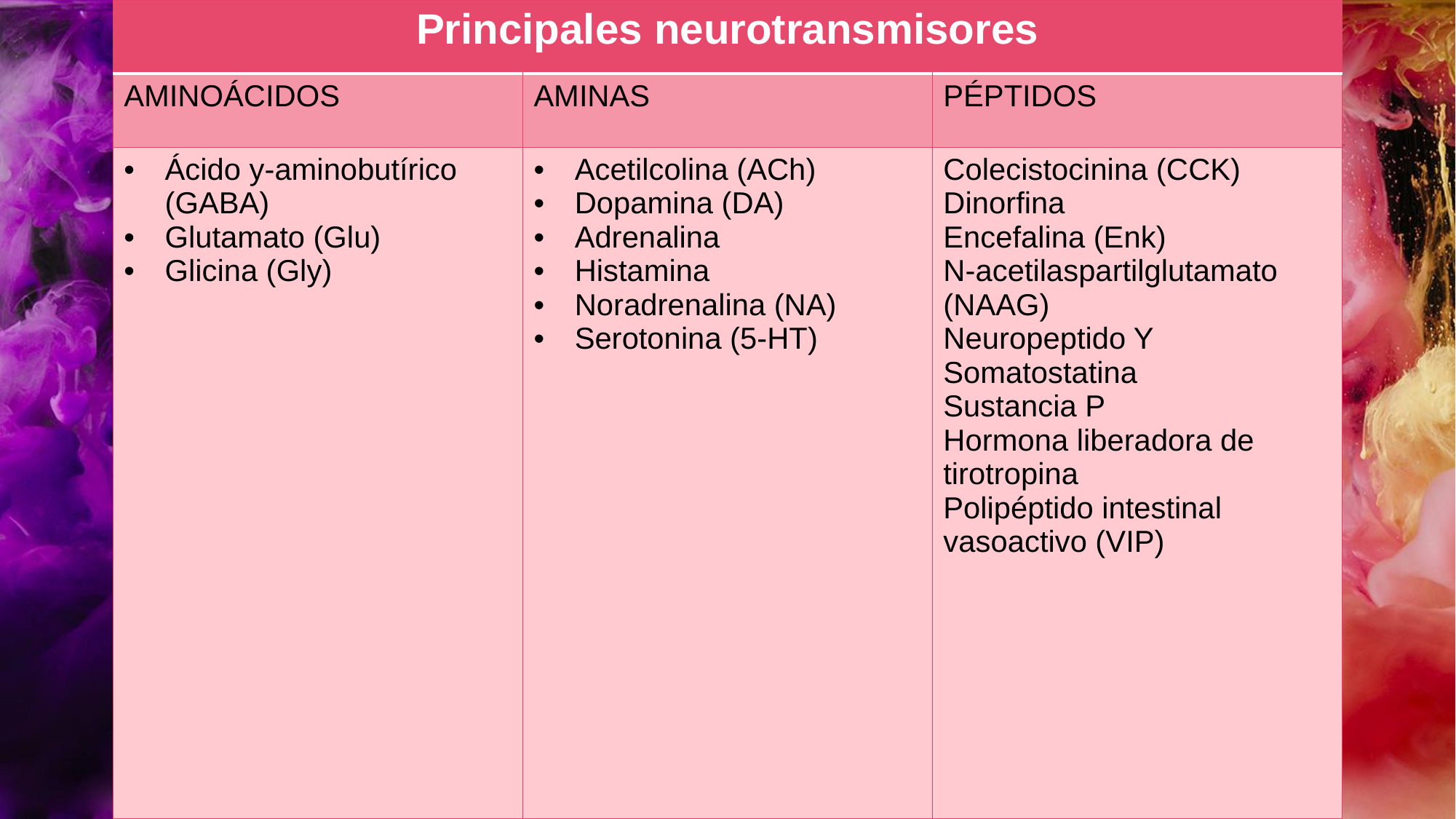

| Principales neurotransmisores |  |  |
| --- | --- | --- |
| AMINOÁCIDOS | AMINAS | PÉPTIDOS |
| Ácido y-aminobutírico (GABA) Glutamato (Glu) Glicina (Gly) | Acetilcolina (ACh) Dopamina (DA) Adrenalina Histamina Noradrenalina (NA) Serotonina (5-HT) | Colecistocinina (CCK) Dinorfina Encefalina (Enk) N-acetilaspartilglutamato (NAAG) Neuropeptido Y Somatostatina Sustancia P Hormona liberadora de tirotropina Polipéptido intestinal vasoactivo (VIP) |